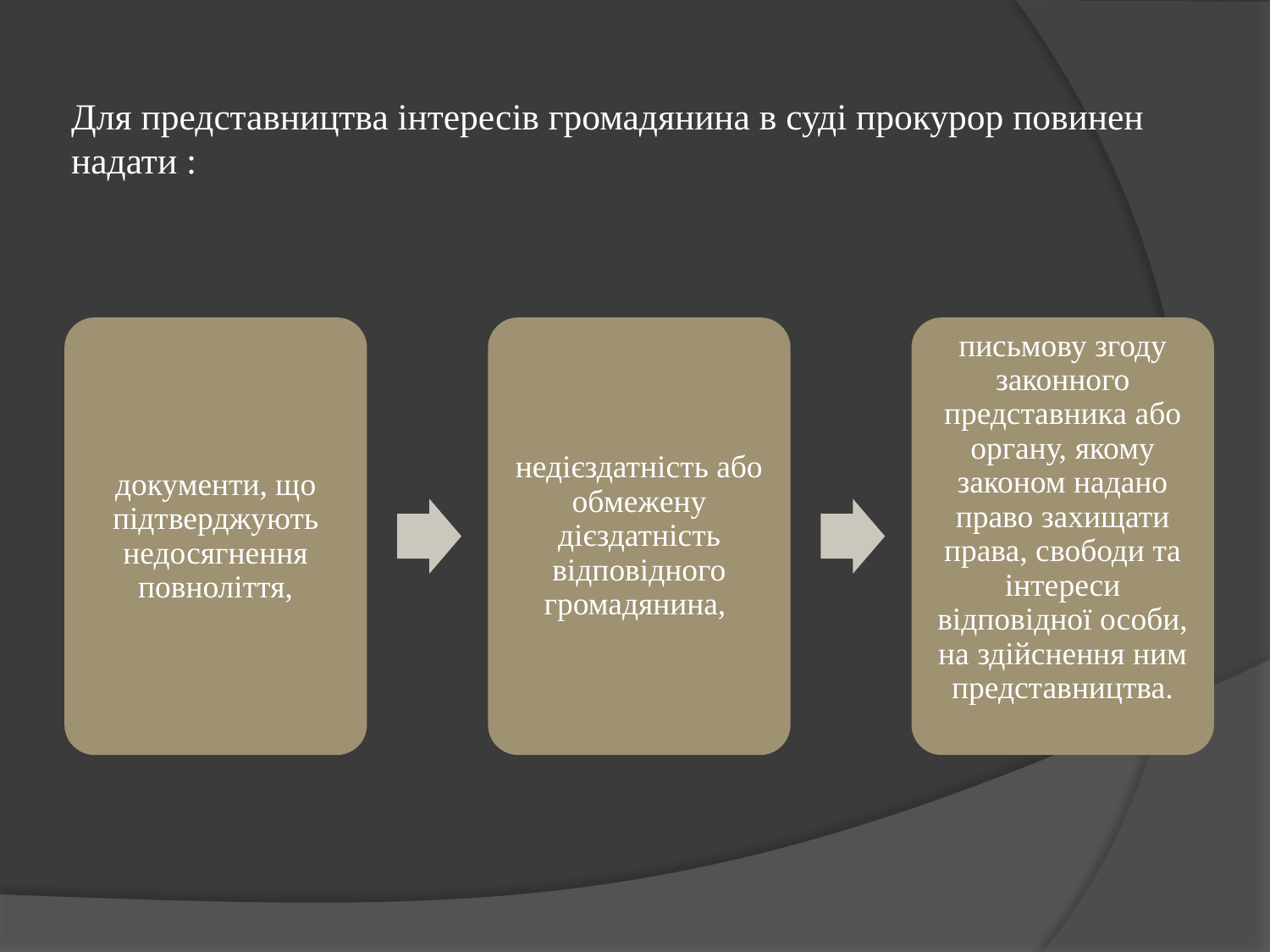

# Для представництва інтересів громадянина в суді прокурор повинен надати :
документи, що підтверджують недосягнення повноліття,

недієздатність або обмежену дієздатність відповідного громадянина,

письмову згоду законного представника або органу, якому законом надано право захищати права, свободи та інтереси відповідної особи, на здійснення ним
представництва.